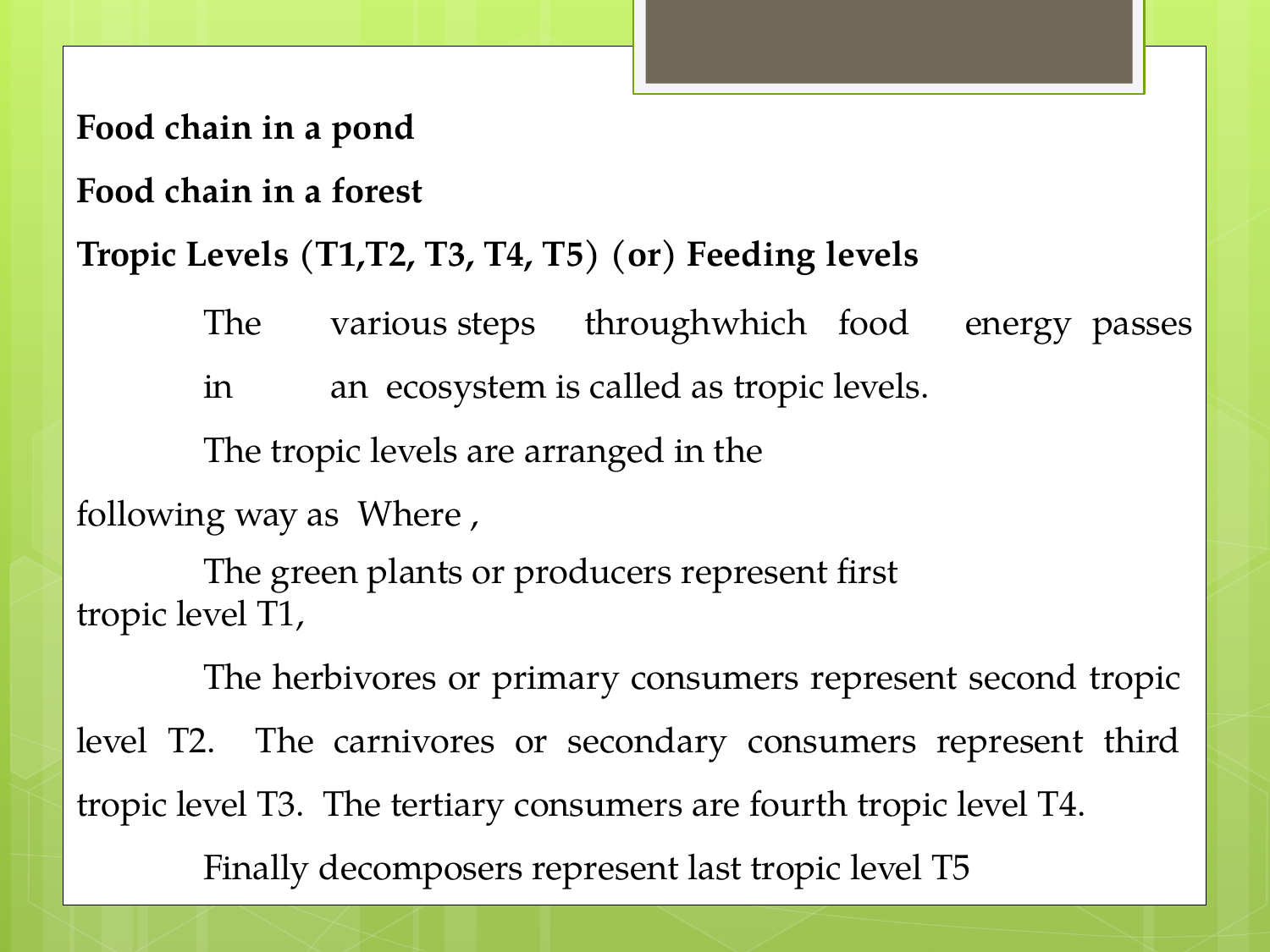

Food chain in a pond
Food chain in a forest
Tropic Levels (T1,T2, T3, T4, T5) (or) Feeding levels
The	various	steps	through	which	food	energy	passes	in	an  ecosystem is called as tropic levels.
The tropic levels are arranged in the following way as  Where ,
The green plants or producers represent first tropic level T1,
The herbivores or primary consumers represent second tropic level T2.  The carnivores or secondary consumers represent third tropic level T3.  The tertiary consumers are fourth tropic level T4.
Finally decomposers represent last tropic level T5